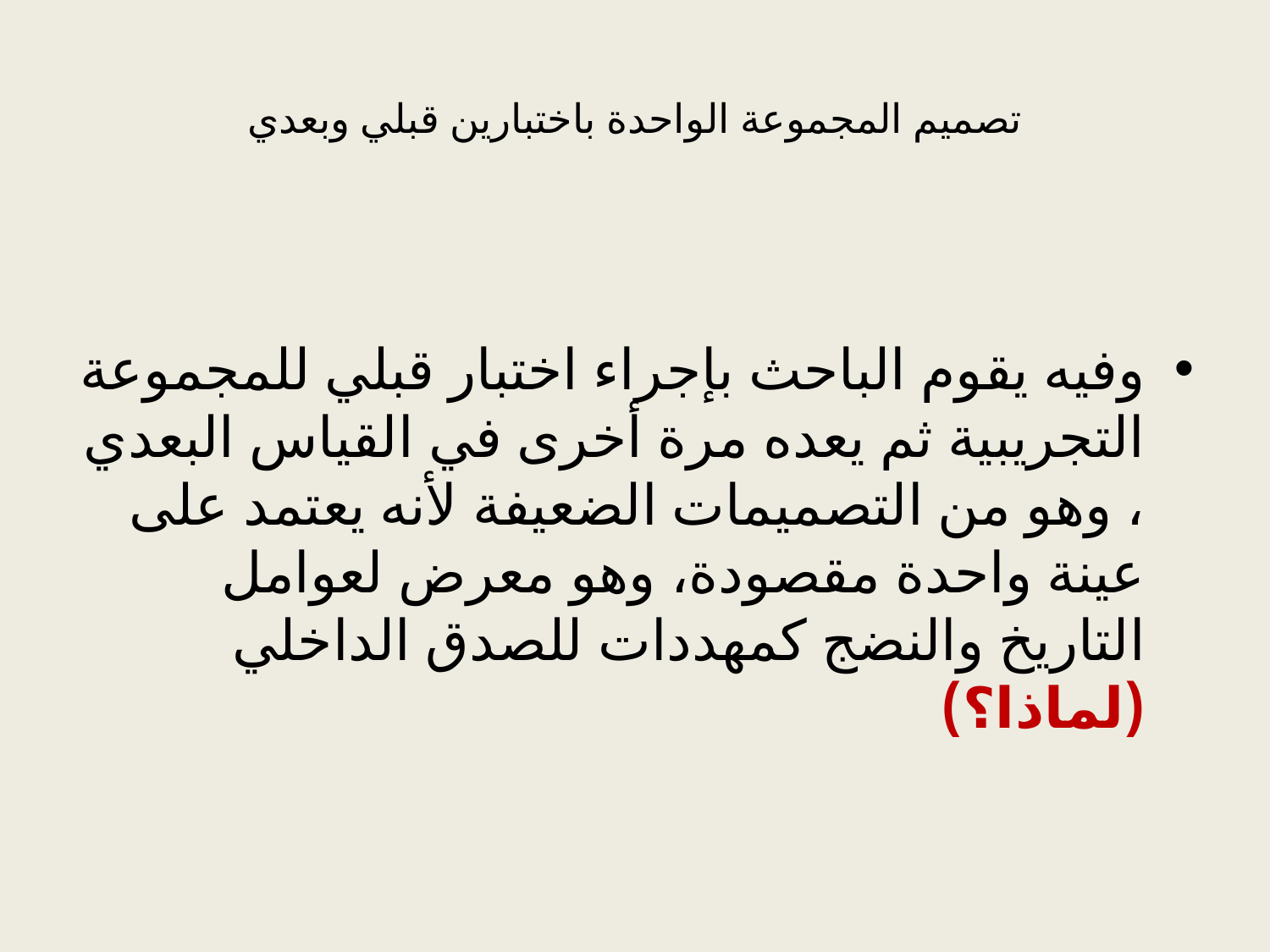

# تصميم المجموعة الواحدة باختبارين قبلي وبعدي
وفيه يقوم الباحث بإجراء اختبار قبلي للمجموعة التجريبية ثم يعده مرة أخرى في القياس البعدي ، وهو من التصميمات الضعيفة لأنه يعتمد على عينة واحدة مقصودة، وهو معرض لعوامل التاريخ والنضج كمهددات للصدق الداخلي (لماذا؟)